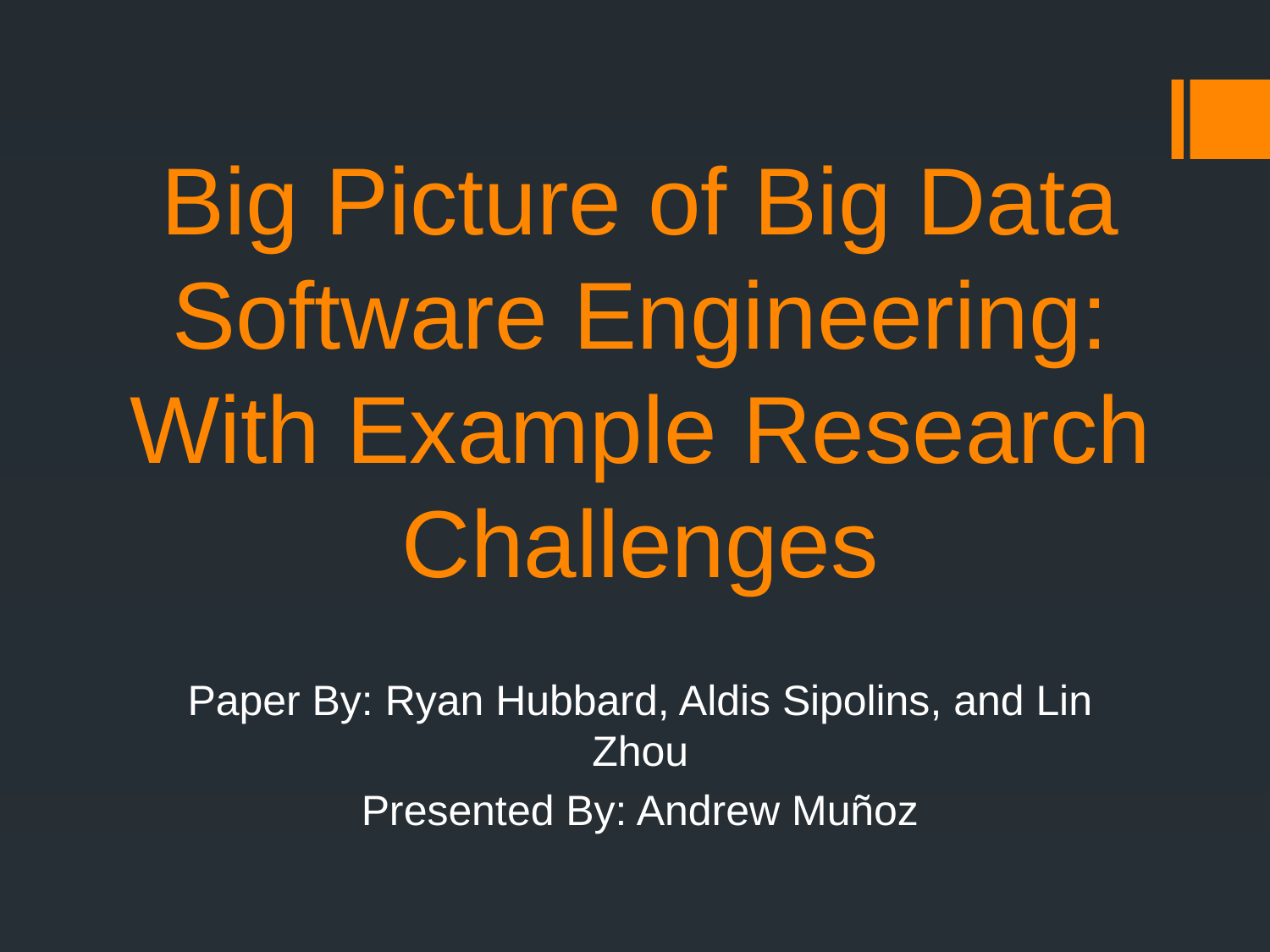

# Big Picture of Big Data Software Engineering: With Example Research Challenges
Paper By: Ryan Hubbard, Aldis Sipolins, and Lin Zhou
Presented By: Andrew Muñoz